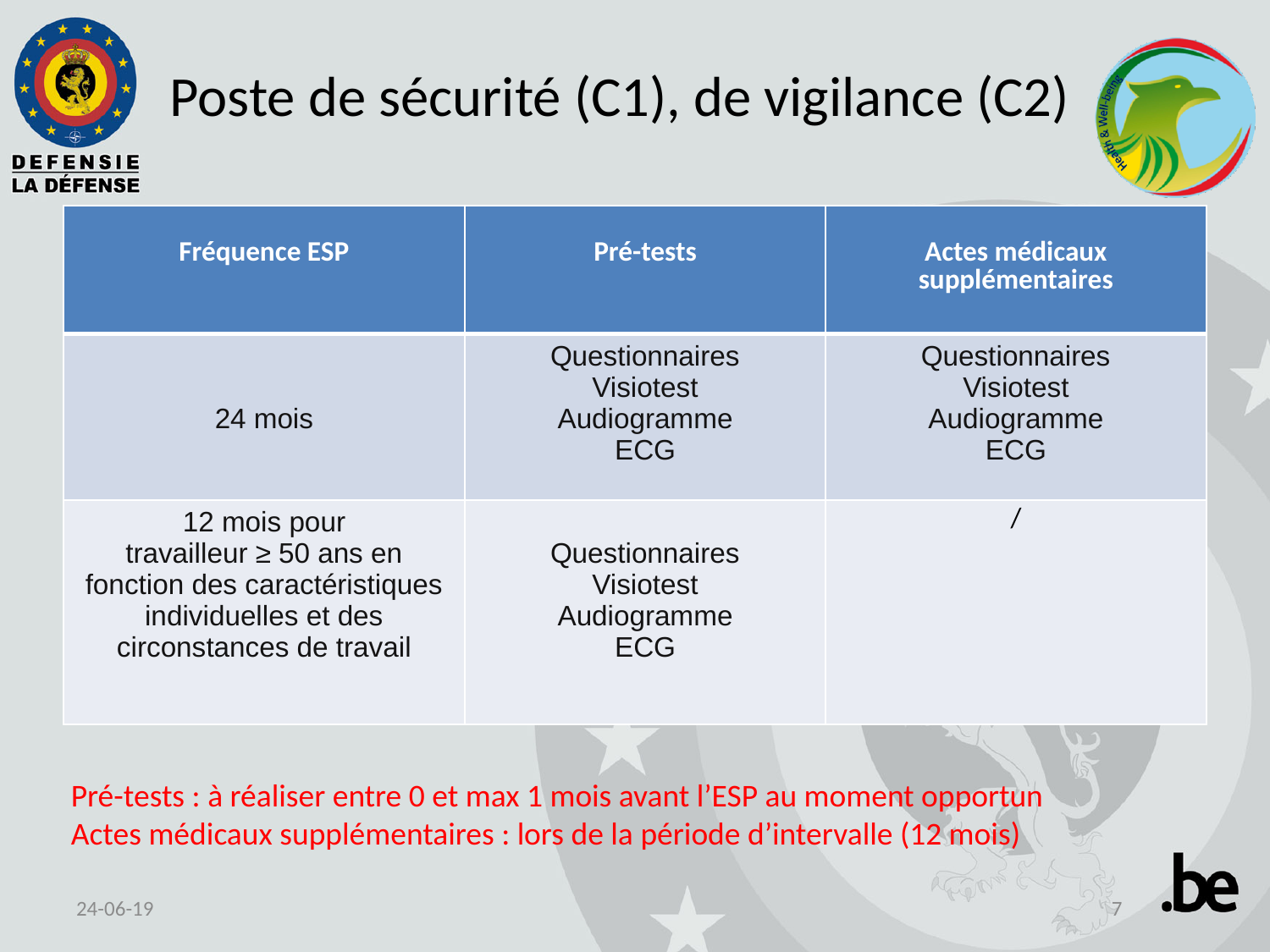

# Poste de sécurité (C1), de vigilance (C2)
| Fréquence ESP | Pré-tests | Actes médicaux supplémentaires |
| --- | --- | --- |
| 24 mois | Questionnaires Visiotest Audiogramme ECG | Questionnaires Visiotest Audiogramme ECG |
| 12 mois pour travailleur ≥ 50 ans en fonction des caractéristiques individuelles et des circonstances de travail | Questionnaires Visiotest Audiogramme ECG | / |
Pré-tests : à réaliser entre 0 et max 1 mois avant l’ESP au moment opportun
Actes médicaux supplémentaires : lors de la période d’intervalle (12 mois)
24-06-19

7